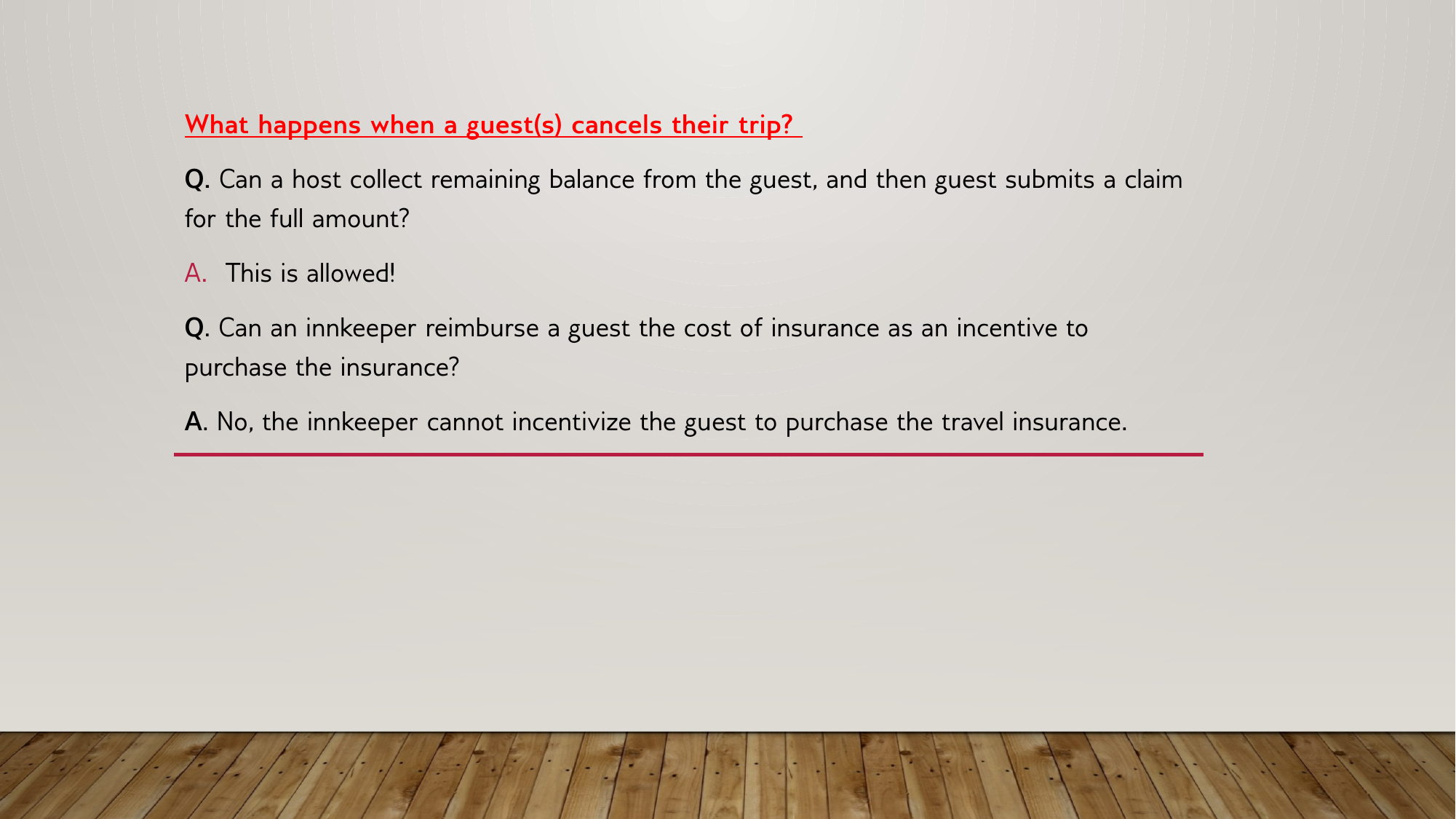

What happens when a guest(s) cancels their trip?
Q. Can a host collect remaining balance from the guest, and then guest submits a claim for the full amount?
This is allowed!
Q. Can an innkeeper reimburse a guest the cost of insurance as an incentive to purchase the insurance?
A. No, the innkeeper cannot incentivize the guest to purchase the travel insurance.